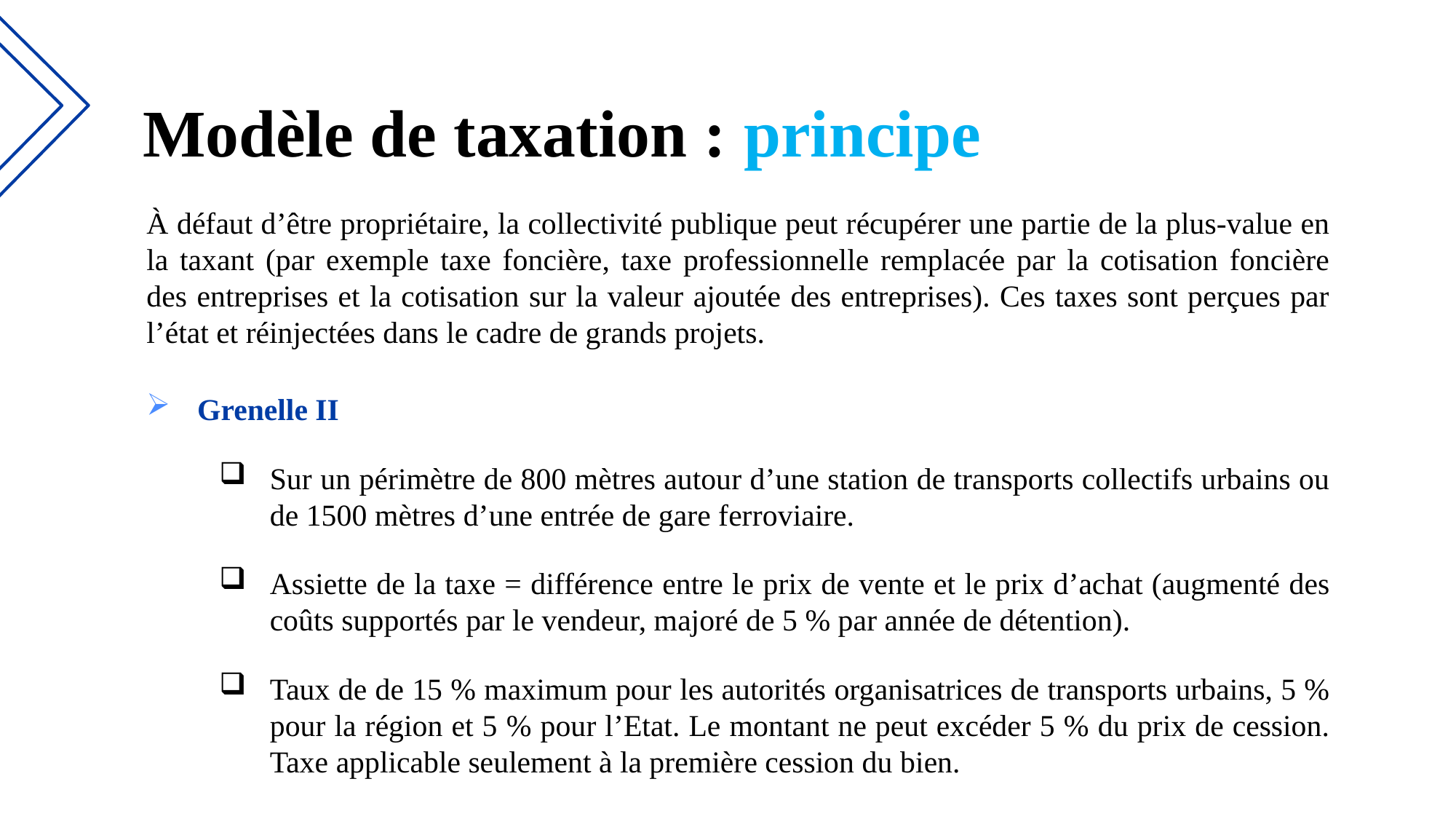

Modèle de taxation : principe

À défaut d’être propriétaire, la collectivité publique peut récupérer une partie de la plus-value en la taxant (par exemple taxe foncière, taxe professionnelle remplacée par la cotisation foncière des entreprises et la cotisation sur la valeur ajoutée des entreprises). Ces taxes sont perçues par l’état et réinjectées dans le cadre de grands projets.

Grenelle II
Sur un périmètre de 800 mètres autour d’une station de transports collectifs urbains ou de 1500 mètres d’une entrée de gare ferroviaire.
Assiette de la taxe = différence entre le prix de vente et le prix d’achat (augmenté des coûts supportés par le vendeur, majoré de 5 % par année de détention).
Taux de de 15 % maximum pour les autorités organisatrices de transports urbains, 5 % pour la région et 5 % pour l’Etat. Le montant ne peut excéder 5 % du prix de cession. Taxe applicable seulement à la première cession du bien.